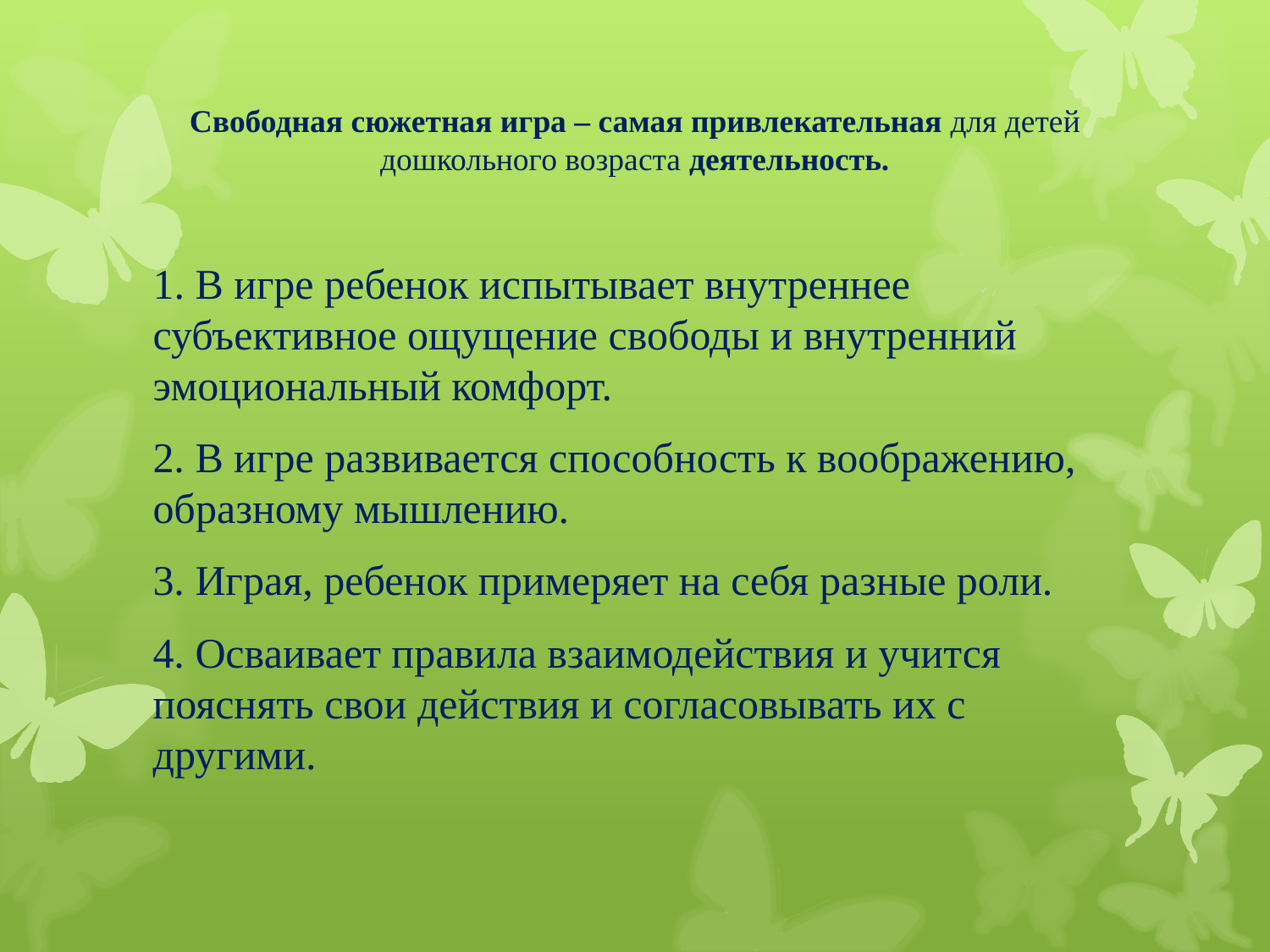

# Свободная сюжетная игра – самая привлекательная для детей дошкольного возраста деятельность.
1. В игре ребенок испытывает внутреннее субъективное ощущение свободы и внутренний эмоциональный комфорт.
2. В игре развивается способность к воображению, образному мышлению.
3. Играя, ребенок примеряет на себя разные роли.
4. Осваивает правила взаимодействия и учится пояснять свои действия и согласовывать их с другими.